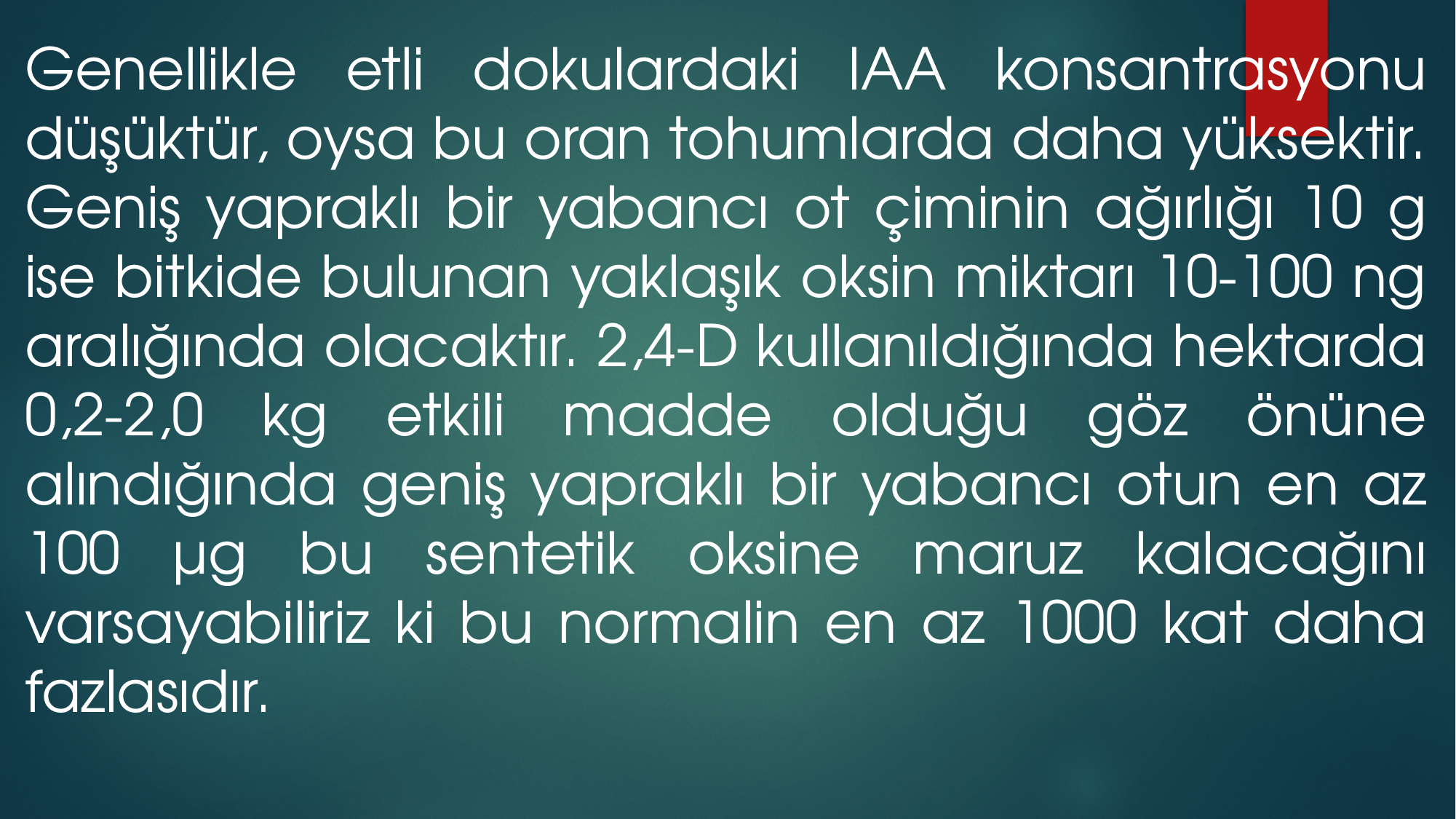

Genellikle etli dokulardaki IAA konsantrasyonu düşüktür, oysa bu oran tohumlarda daha yüksektir. Geniş yapraklı bir yabancı ot çiminin ağırlığı 10 g ise bitkide bulunan yaklaşık oksin miktarı 10-100 ng aralığında olacaktır. 2,4-D kullanıldığında hektarda 0,2-2,0 kg etkili madde olduğu göz önüne alındığında geniş yapraklı bir yabancı otun en az 100 μg bu sentetik oksine maruz kalacağını varsayabiliriz ki bu normalin en az 1000 kat daha fazlasıdır.